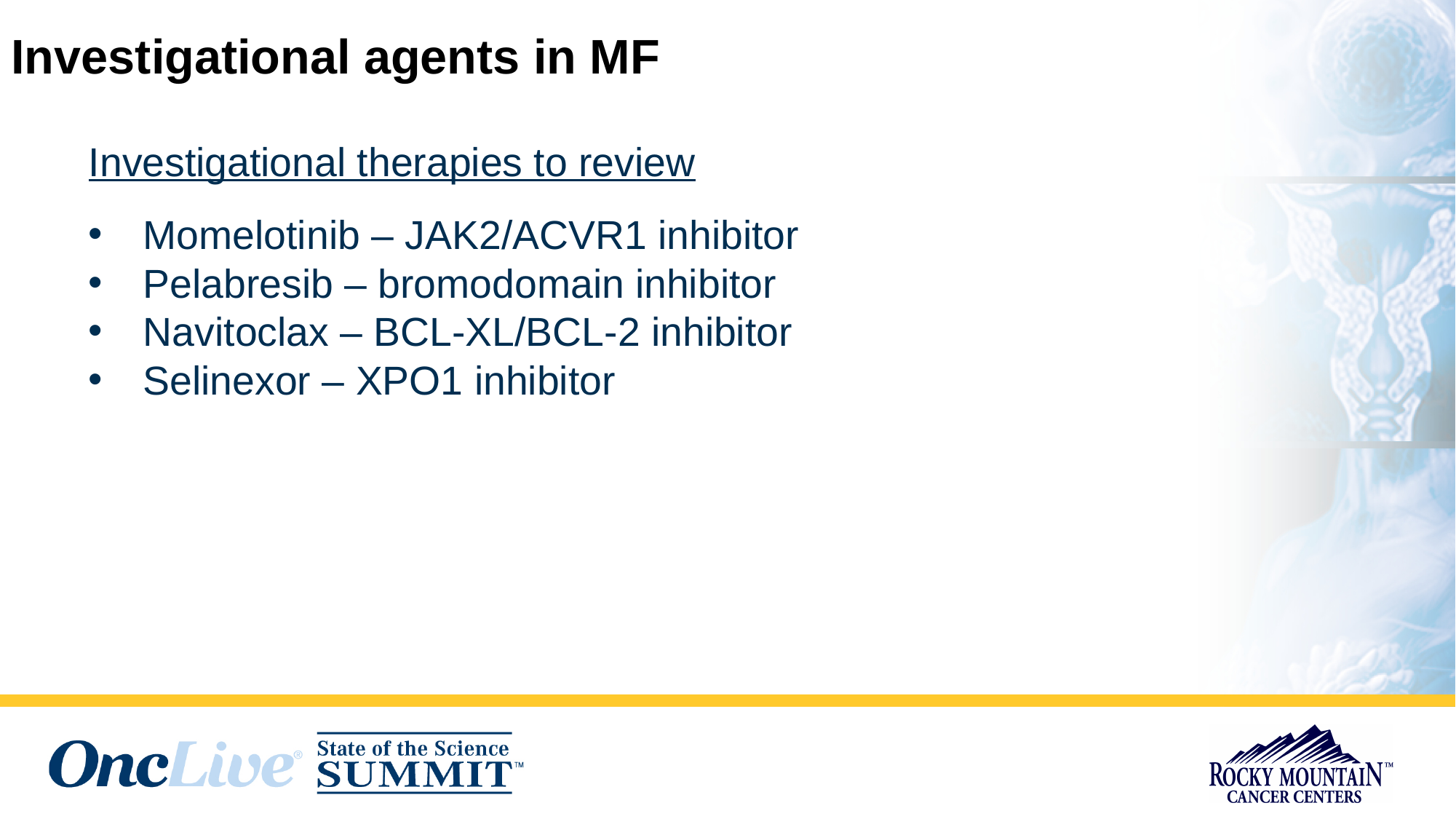

# Investigational agents in MF
Investigational therapies to review

Momelotinib – JAK2/ACVR1 inhibitor
Pelabresib – bromodomain inhibitor
Navitoclax – BCL-XL/BCL-2 inhibitor
Selinexor – XPO1 inhibitor